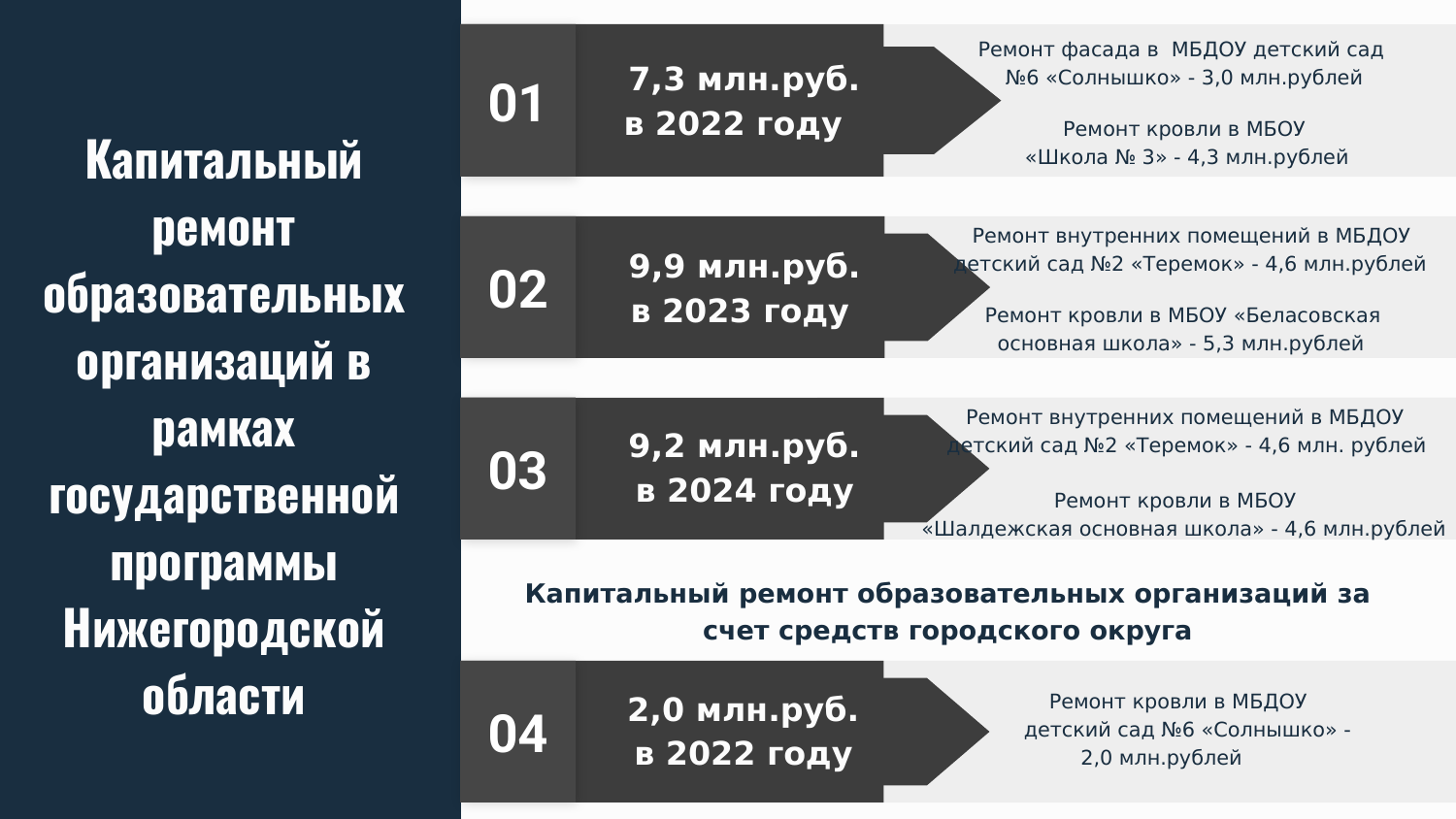

01

   Ремонт фасада в  МБДОУ детский сад
 №6 «Солнышко» - 3,0 млн.рублей
           Ремонт кровли в МБОУ
     «Школа № 3» - 4,3 млн.рублей
7,3 млн.руб.
   в 2022 году

02

     Ремонт внутренних помещений в МБДОУ
  детский сад №2 «Теремок» - 4,6 млн.рублей
       Ремонт кровли в МБОУ «Беласовская
         основная школа» - 5,3 млн.рублей

9,9 млн.руб.
   в 2023 году

# Капитальный ремонт образовательных организаций в рамках государственной программы Нижегородской области

03

       Ремонт внутренних помещений в МБДОУ
    детский сад №2 «Теремок» - 4,6 млн. рублей
                     Ремонт кровли в МБОУ
«Шалдежская основная школа» - 4,6 млн.рублей

9,2 млн.руб.
в 2024 году

Капитальный ремонт образовательных организаций за счет средств городского округа

04

                 Ремонт кровли в МБДОУ
             детский сад №6 «Солнышко» -
                      2,0 млн.рублей

2,0 млн.руб.
в 2022 году